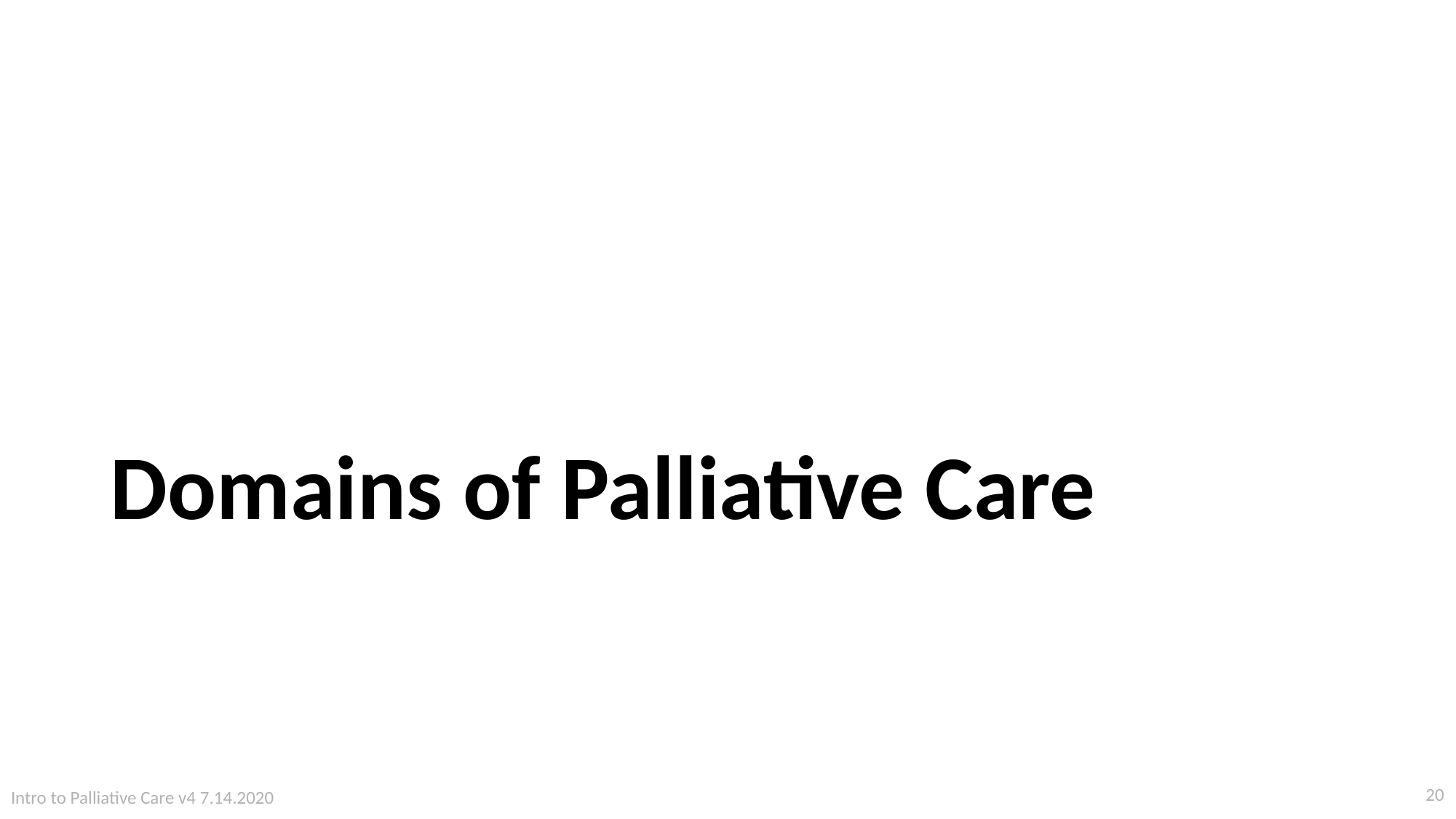

# Domains of Palliative Care
20
Intro to Palliative Care v4 7.14.2020